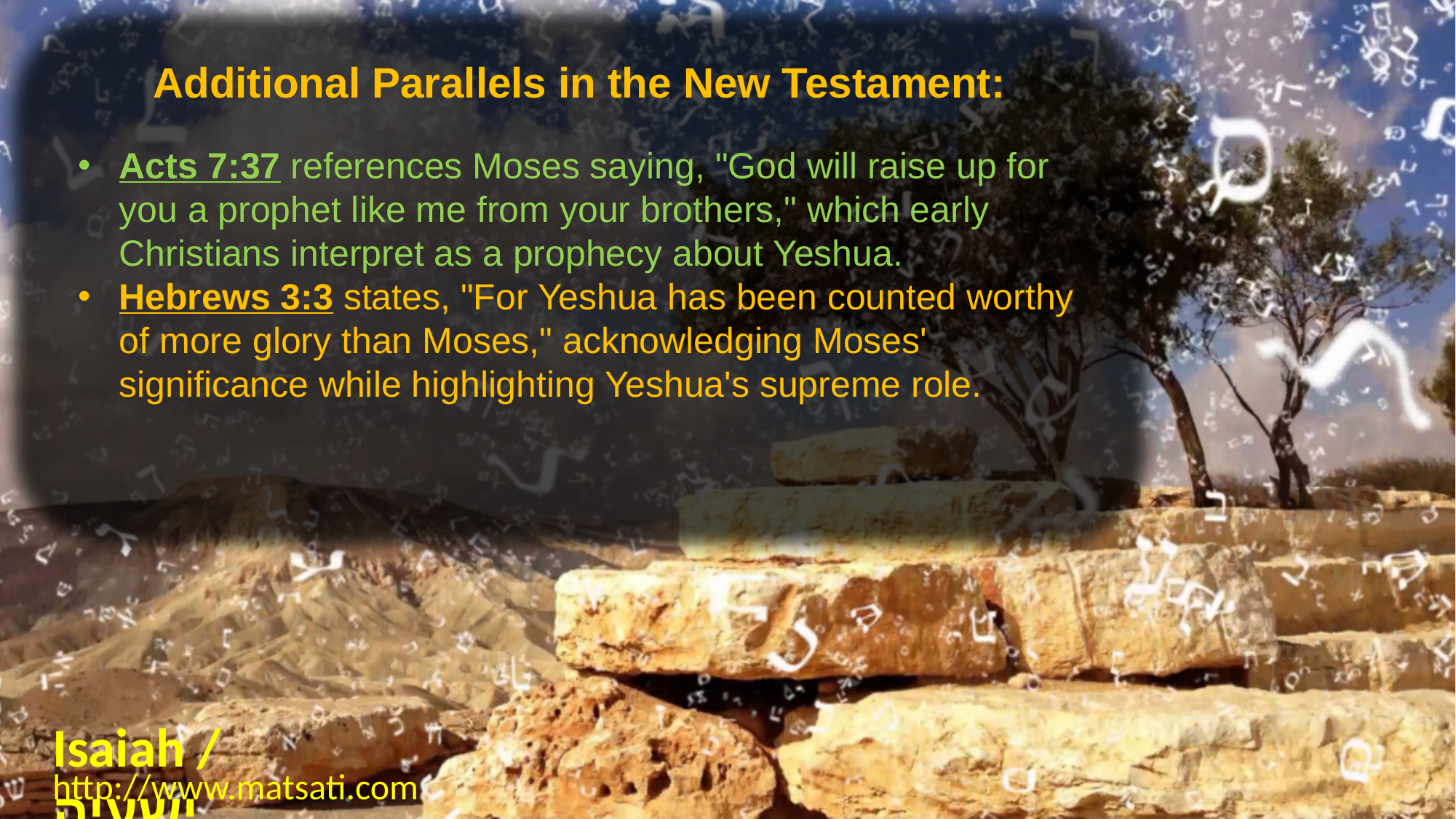

Additional Parallels in the New Testament:
Acts 7:37 references Moses saying, "God will raise up for you a prophet like me from your brothers," which early Christians interpret as a prophecy about Yeshua.
Hebrews 3:3 states, "For Yeshua has been counted worthy of more glory than Moses," acknowledging Moses' significance while highlighting Yeshua's supreme role.
Isaiah / ישעיה
http://www.matsati.com